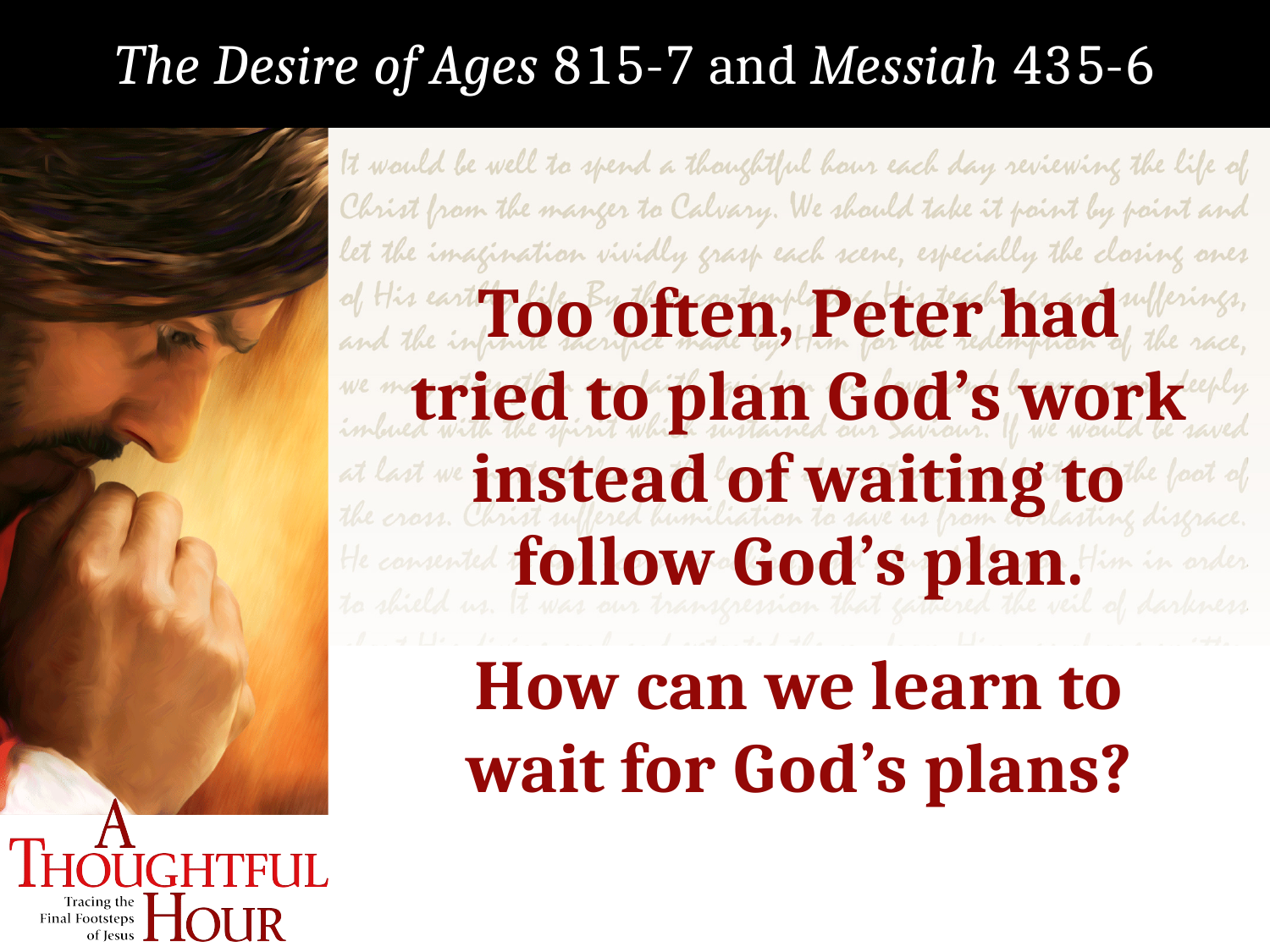

The Desire of Ages 815-7 and Messiah 435-6
Too often, Peter had tried to plan God’s work instead of waiting to follow God’s plan.
How can we learn to
wait for God’s plans?